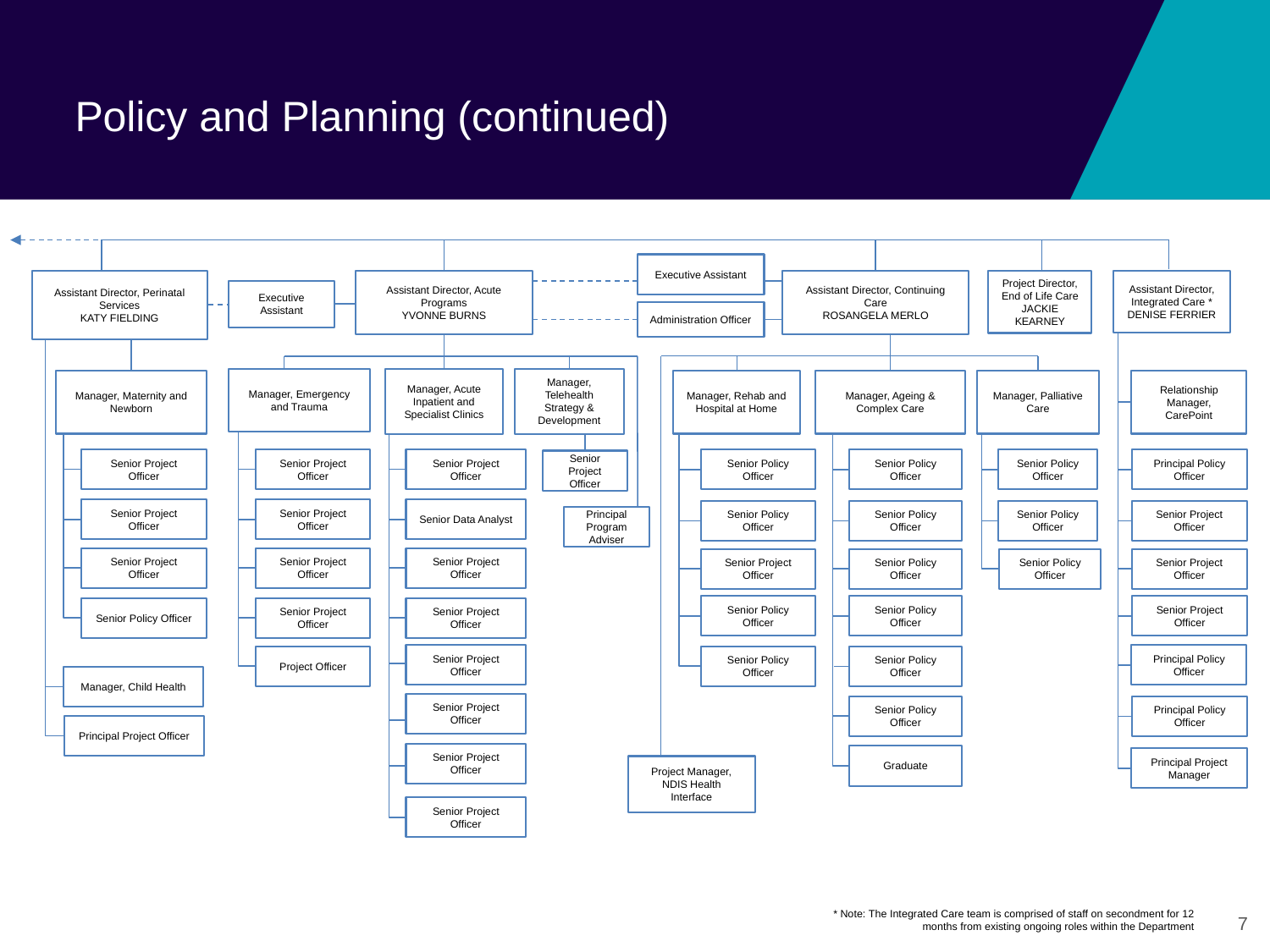

# Policy and Planning (continued)
Executive Assistant
Assistant Director, Acute Programs
YVONNE BURNS
Assistant Director, Continuing Care
ROSANGELA MERLO
Assistant Director, Integrated Care *
DENISE FERRIER
Assistant Director, Perinatal Services
KATY FIELDING
Project Director, End of Life Care
JACKIE KEARNEY
Executive Assistant
Administration Officer
Manager, Emergency and Trauma
Manager, Acute Inpatient and Specialist Clinics
Manager, Telehealth Strategy & Development
Manager, Maternity and Newborn
Manager, Rehab and Hospital at Home
Manager, Ageing & Complex Care
Manager, Palliative Care
Relationship Manager, CarePoint
Senior Project Officer
Senior Project Officer
Senior Project Officer
Senior Policy Officer
Senior Policy Officer
Senior Policy Officer
Principal Policy Officer
Senior Project Officer
Senior Project Officer
Senior Project Officer
Senior Data Analyst
Senior Policy Officer
Senior Policy Officer
Senior Policy Officer
Senior Project Officer
Principal Program Adviser
Senior Project Officer
Senior Project Officer
Senior Project Officer
Senior Project Officer
Senior Policy Officer
Senior Policy Officer
Senior Project Officer
Senior Policy Officer
Senior Policy Officer
Senior Project Officer
Senior Policy Officer
Senior Project Officer
Senior Project Officer
Senior Project Officer
Principal Policy Officer
Project Officer
Senior Policy Officer
Senior Policy Officer
Manager, Child Health
Senior Project Officer
Senior Policy Officer
Principal Policy Officer
Principal Project Officer
Senior Project Officer
Graduate
Principal Project Manager
Project Manager, NDIS Health Interface
Senior Project Officer
* Note: The Integrated Care team is comprised of staff on secondment for 12 months from existing ongoing roles within the Department
7